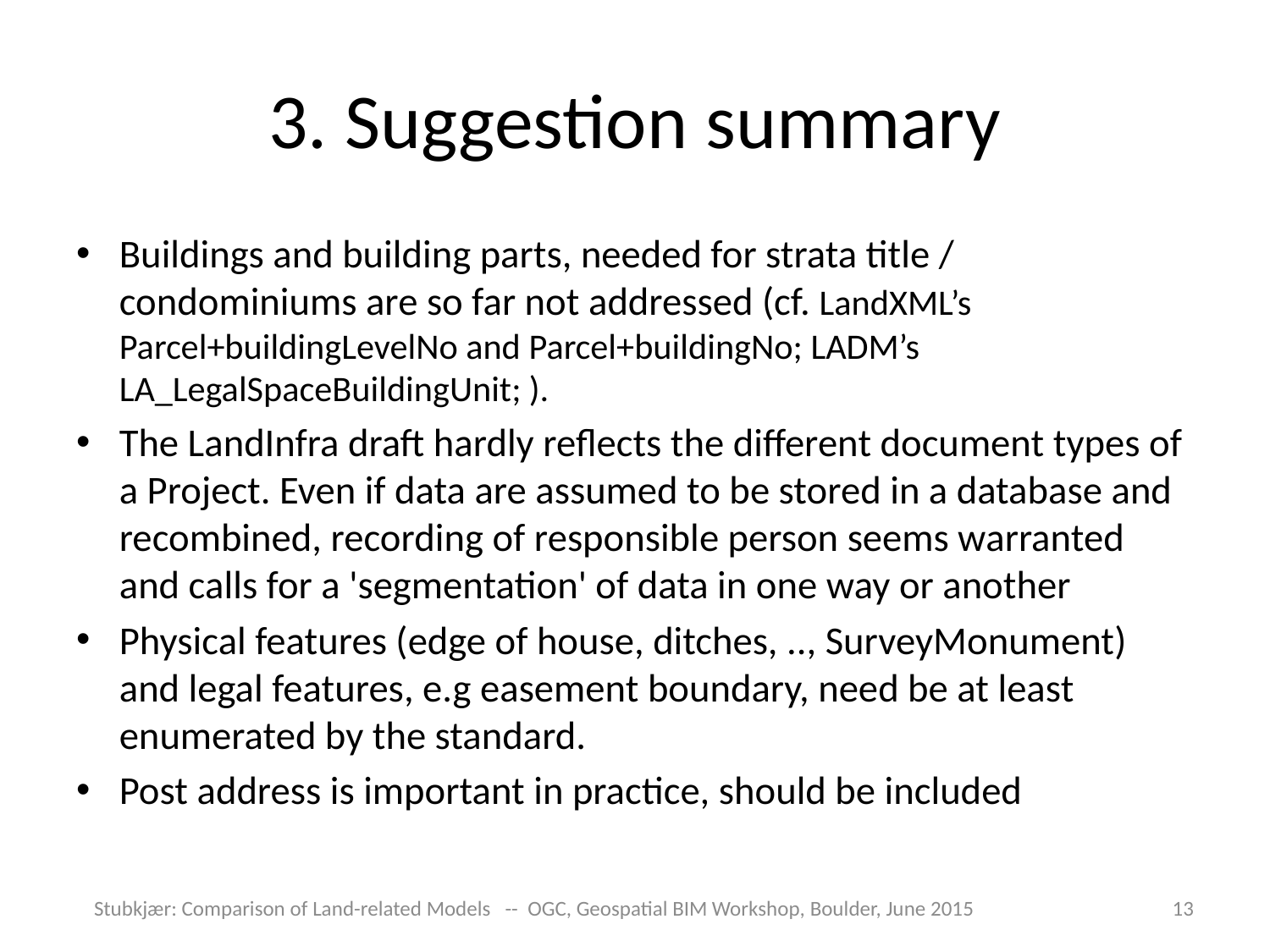

# 3. Suggestion summary
Buildings and building parts, needed for strata title / condominiums are so far not addressed (cf. LandXML’s Parcel+buildingLevelNo and Parcel+buildingNo; LADM’s LA_LegalSpaceBuildingUnit; ).
The LandInfra draft hardly reflects the different document types of a Project. Even if data are assumed to be stored in a database and recombined, recording of responsible person seems warranted and calls for a 'segmentation' of data in one way or another
Physical features (edge of house, ditches, .., SurveyMonument) and legal features, e.g easement boundary, need be at least enumerated by the standard.
Post address is important in practice, should be included

Stubkjær: Comparison of Land-related Models   --  OGC, Geospatial BIM Workshop, Boulder, June 2015
13